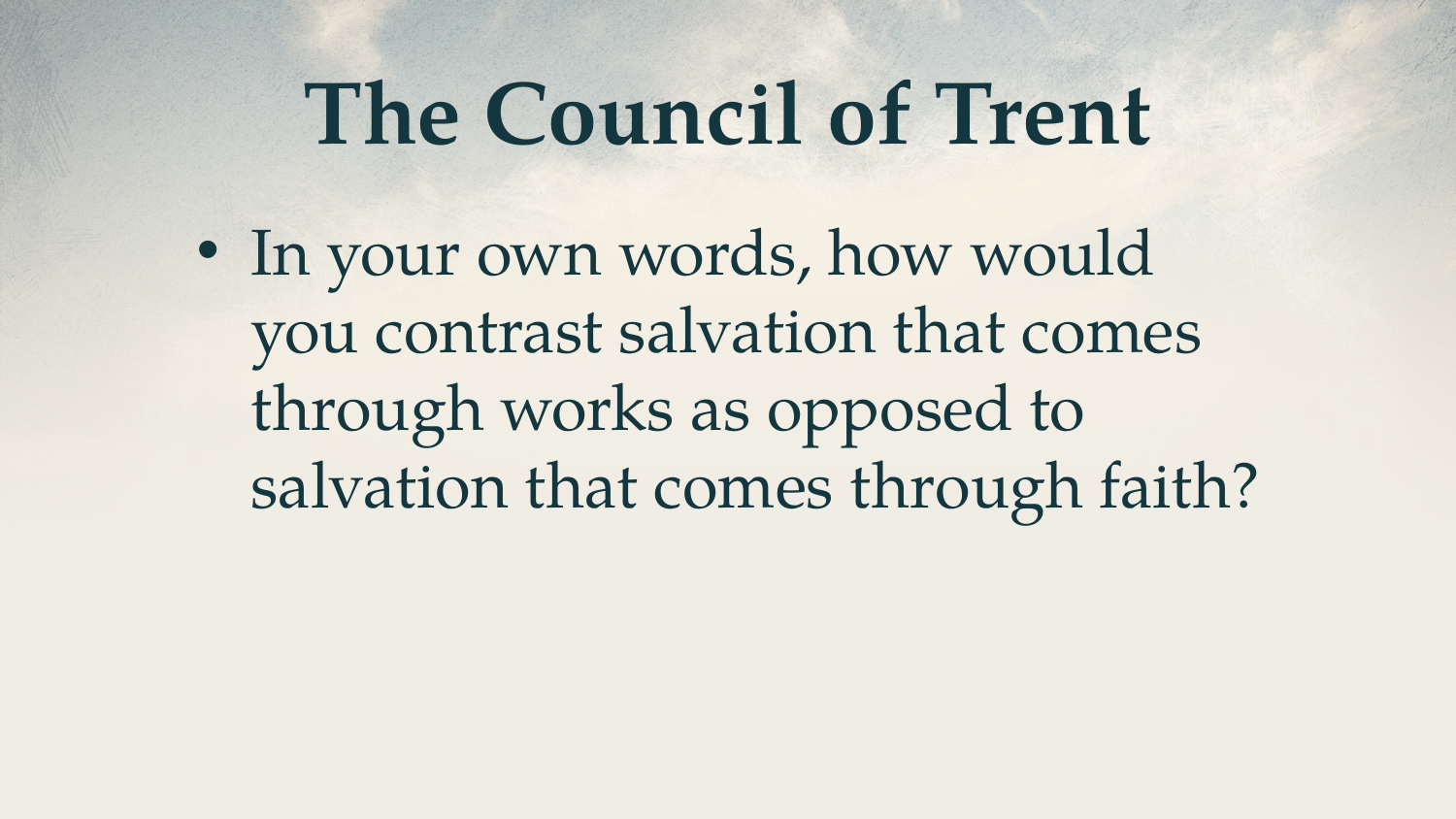

# The Council of Trent
In your own words, how would you contrast salvation that comes through works as opposed to salvation that comes through faith?